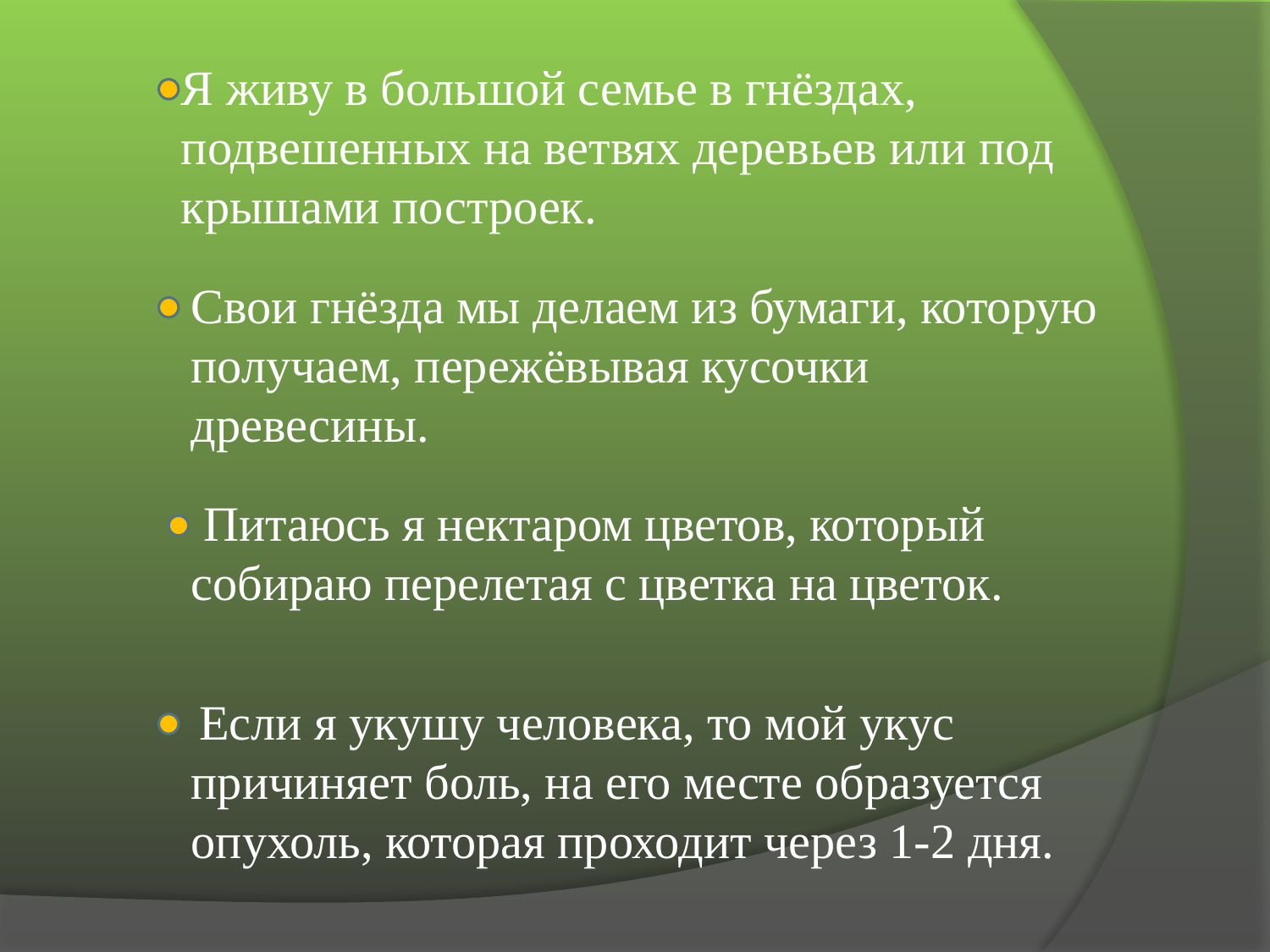

Я живу в большой семье в гнёздах, подвешенных на ветвях деревьев или под крышами построек.

Свои гнёзда мы делаем из бумаги, которую получаем, пережёвывая кусочки древесины.

 Питаюсь я нектаром цветов, который собираю перелетая с цветка на цветок.

 Если я укушу человека, то мой укус причиняет боль, на его месте образуется опухоль, которая проходит через 1-2 дня.